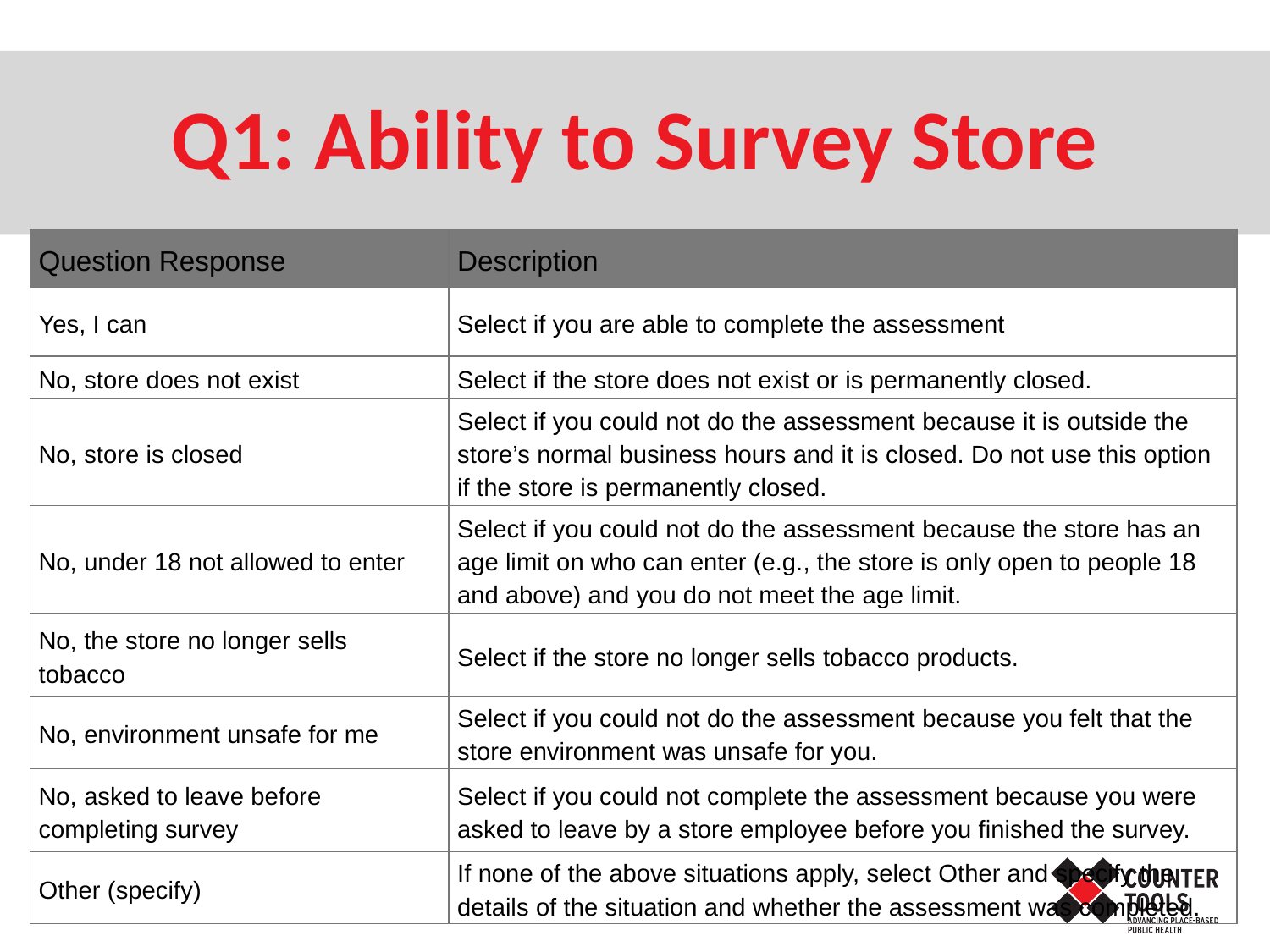

# Q1: Ability to Survey Store
| Question Response | Description |
| --- | --- |
| Yes, I can | Select if you are able to complete the assessment |
| No, store does not exist | Select if the store does not exist or is permanently closed. |
| No, store is closed | Select if you could not do the assessment because it is outside the store’s normal business hours and it is closed. Do not use this option if the store is permanently closed. |
| No, under 18 not allowed to enter | Select if you could not do the assessment because the store has an age limit on who can enter (e.g., the store is only open to people 18 and above) and you do not meet the age limit. |
| No, the store no longer sells tobacco | Select if the store no longer sells tobacco products. |
| No, environment unsafe for me | Select if you could not do the assessment because you felt that the store environment was unsafe for you. |
| No, asked to leave before completing survey | Select if you could not complete the assessment because you were asked to leave by a store employee before you finished the survey. |
| Other (specify) | If none of the above situations apply, select Other and specify the details of the situation and whether the assessment was completed. |